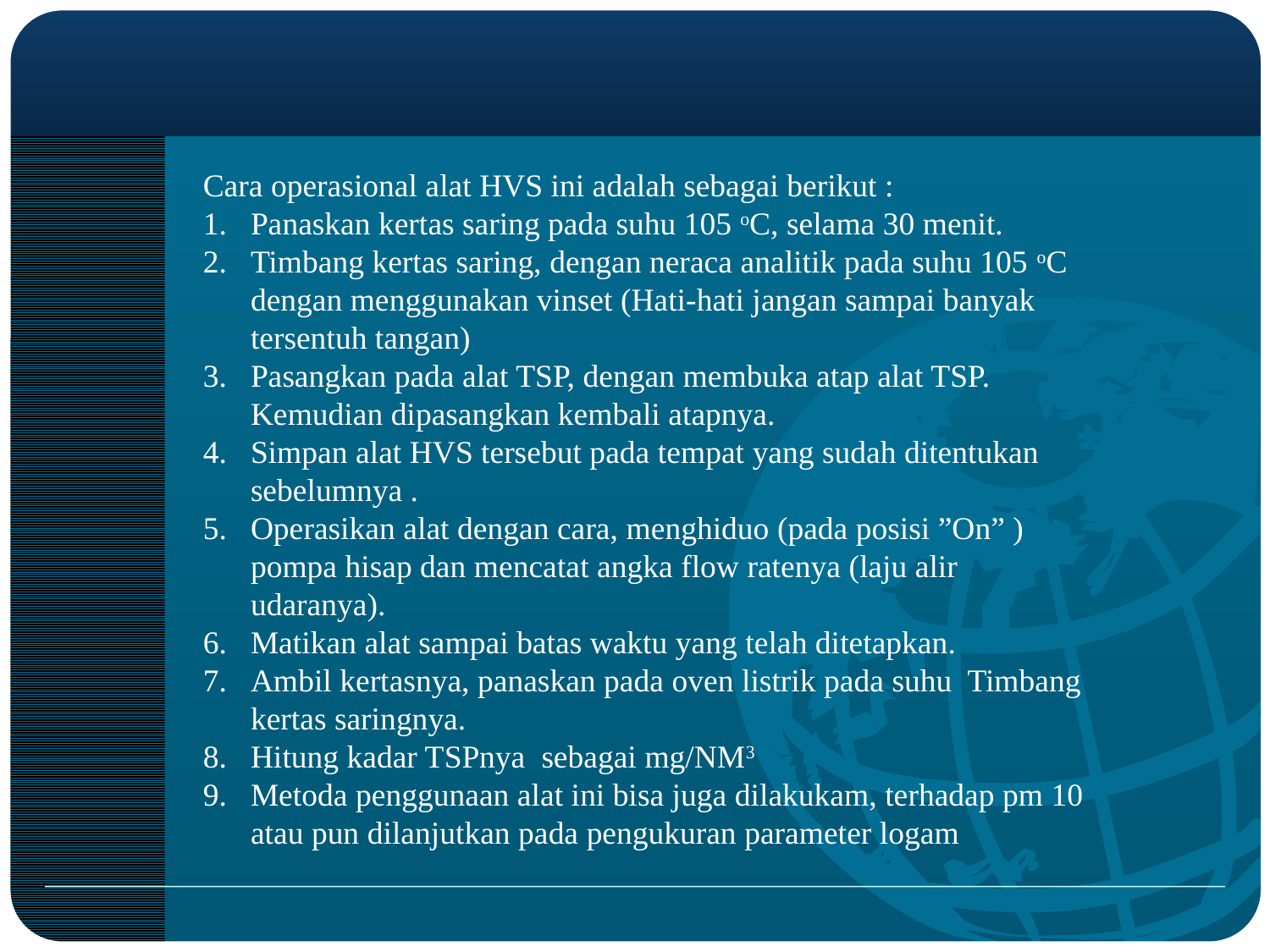

Cara operasional alat HVS ini adalah sebagai berikut :
Panaskan kertas saring pada suhu 105 oC, selama 30 menit.
Timbang kertas saring, dengan neraca analitik pada suhu 105 oC dengan menggunakan vinset (Hati-hati jangan sampai banyak tersentuh tangan)
Pasangkan pada alat TSP, dengan membuka atap alat TSP. Kemudian dipasangkan kembali atapnya.
Simpan alat HVS tersebut pada tempat yang sudah ditentukan sebelumnya .
Operasikan alat dengan cara, menghiduo (pada posisi ”On” ) pompa hisap dan mencatat angka flow ratenya (laju alir udaranya).
Matikan alat sampai batas waktu yang telah ditetapkan.
Ambil kertasnya, panaskan pada oven listrik pada suhu  Timbang kertas saringnya.
Hitung kadar TSPnya  sebagai mg/NM3
Metoda penggunaan alat ini bisa juga dilakukam, terhadap pm 10 atau pun dilanjutkan pada pengukuran parameter logam